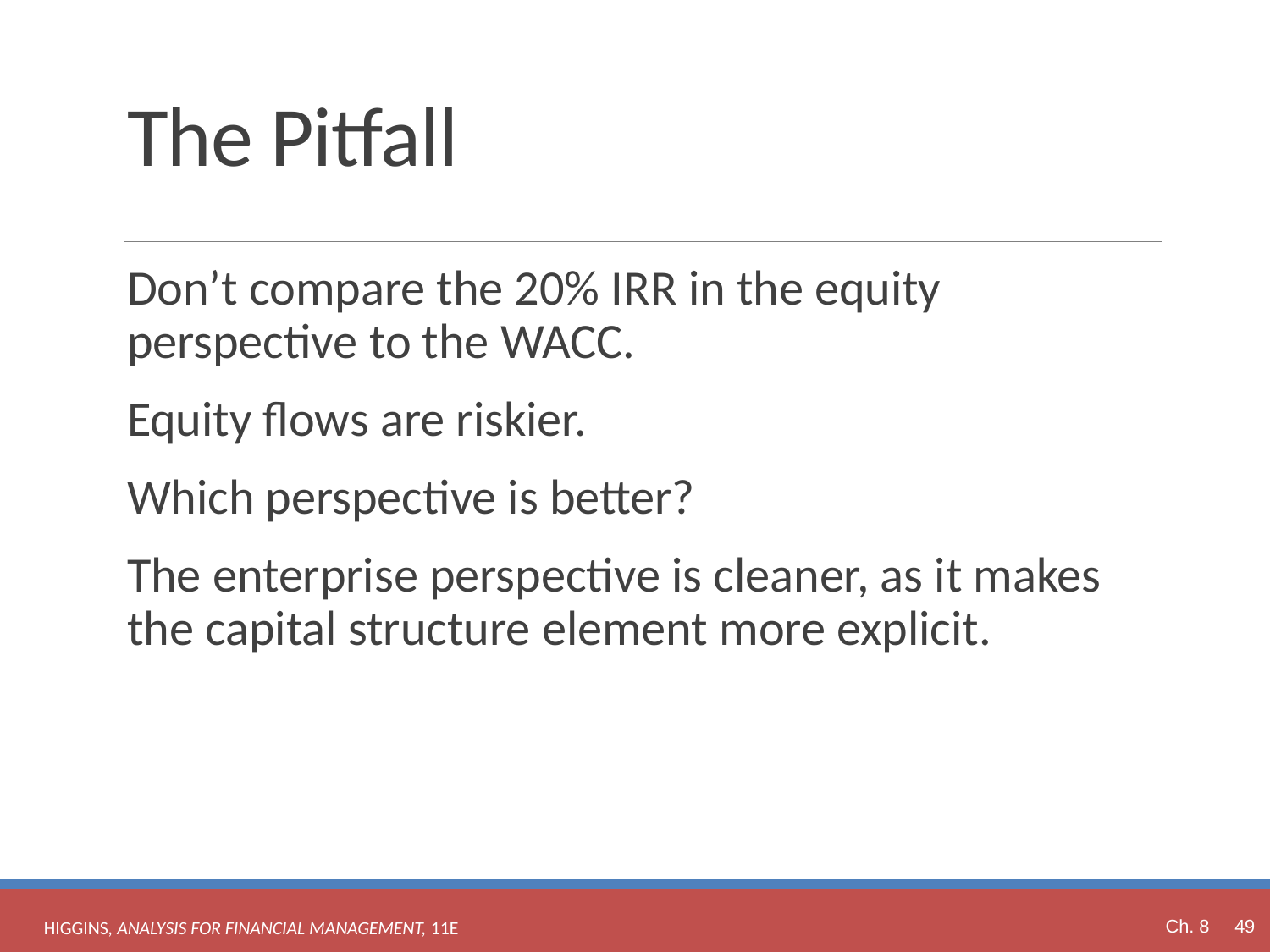

# The Pitfall
Don’t compare the 20% IRR in the equity perspective to the WACC.
Equity flows are riskier.
Which perspective is better?
The enterprise perspective is cleaner, as it makes the capital structure element more explicit.
Ch. 8     49